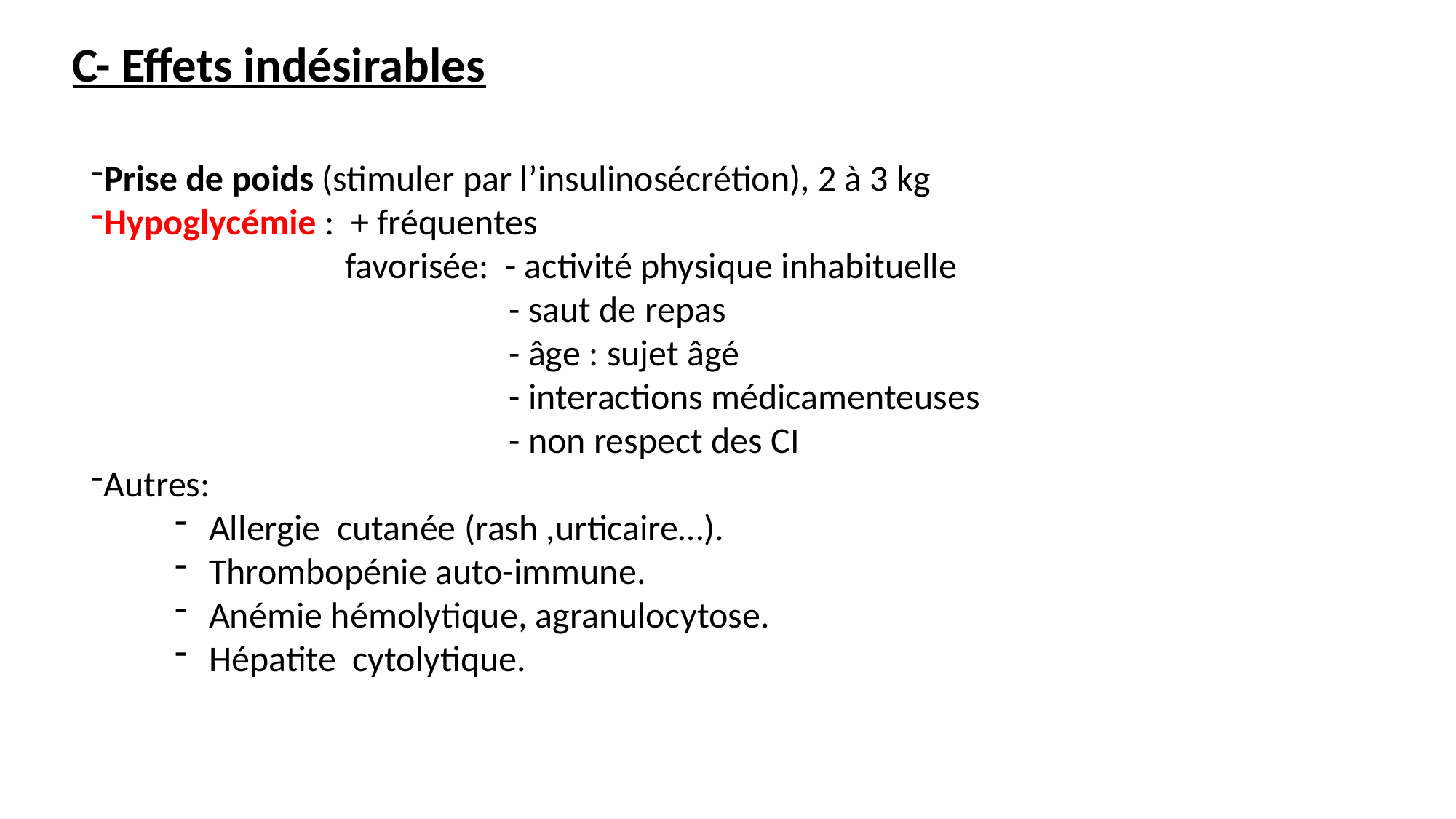

C- Effets indésirables
Prise de poids (stimuler par l’insulinosécrétion), 2 à 3 kg
Hypoglycémie :  + fréquentes
                               favorisée:  - activité physique inhabituelle
                                                   - saut de repas
                                                   - âge : sujet âgé
                                                   - interactions médicamenteuses
                                                   - non respect des CI
Autres:
 Allergie  cutanée (rash ,urticaire…).
 Thrombopénie auto-immune.
 Anémie hémolytique, agranulocytose.
 Hépatite  cytolytique.